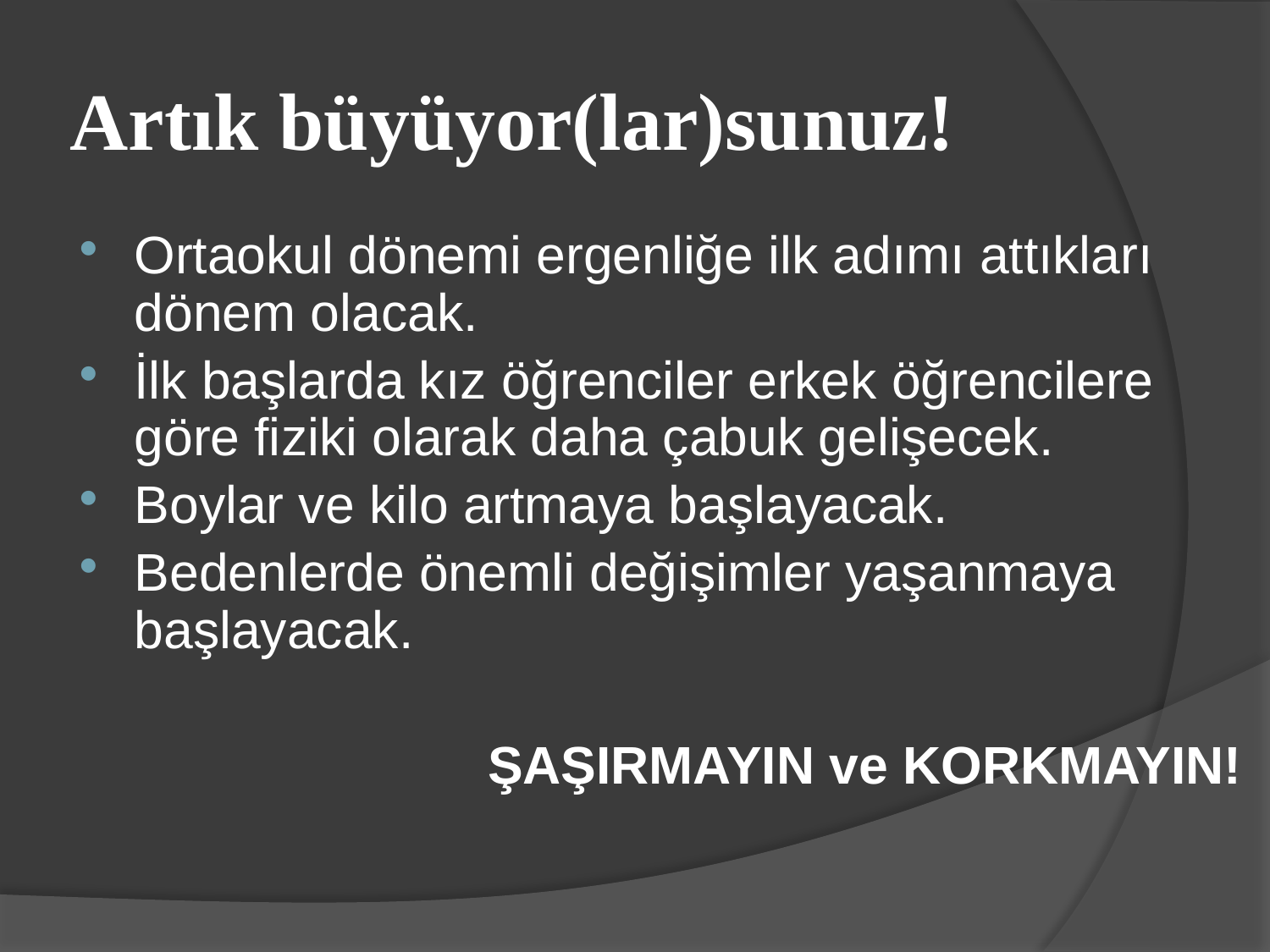

# Artık büyüyor(lar)sunuz!
Ortaokul dönemi ergenliğe ilk adımı attıkları dönem olacak.
İlk başlarda kız öğrenciler erkek öğrencilere göre fiziki olarak daha çabuk gelişecek.
Boylar ve kilo artmaya başlayacak.
Bedenlerde önemli değişimler yaşanmaya başlayacak.

ŞAŞIRMAYIN ve KORKMAYIN!